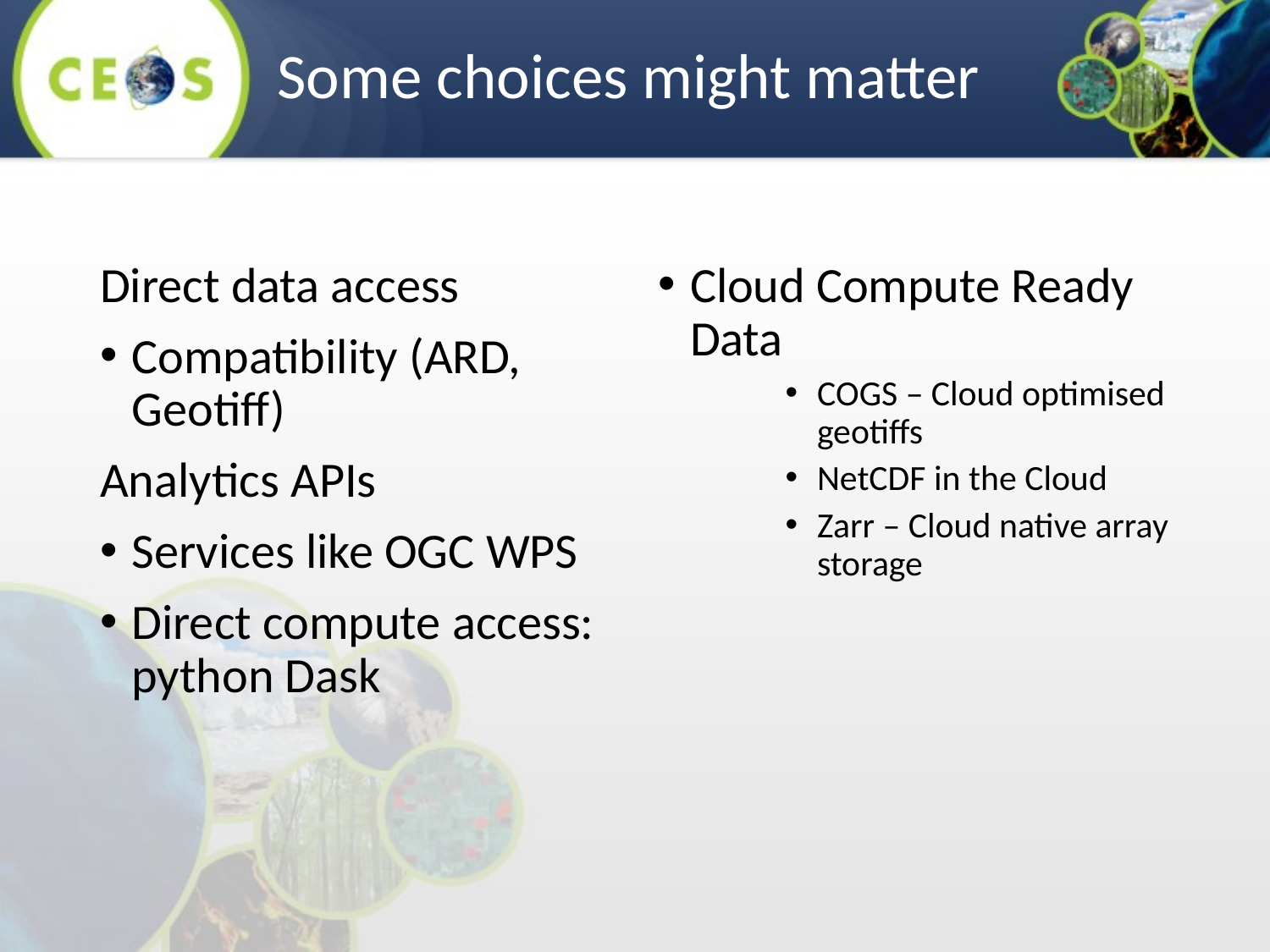

# Some choices might matter
Direct data access
Compatibility (ARD, Geotiff)
Analytics APIs
Services like OGC WPS
Direct compute access: python Dask

Cloud Compute Ready Data
COGS – Cloud optimised geotiffs
NetCDF in the Cloud
Zarr – Cloud native array storage